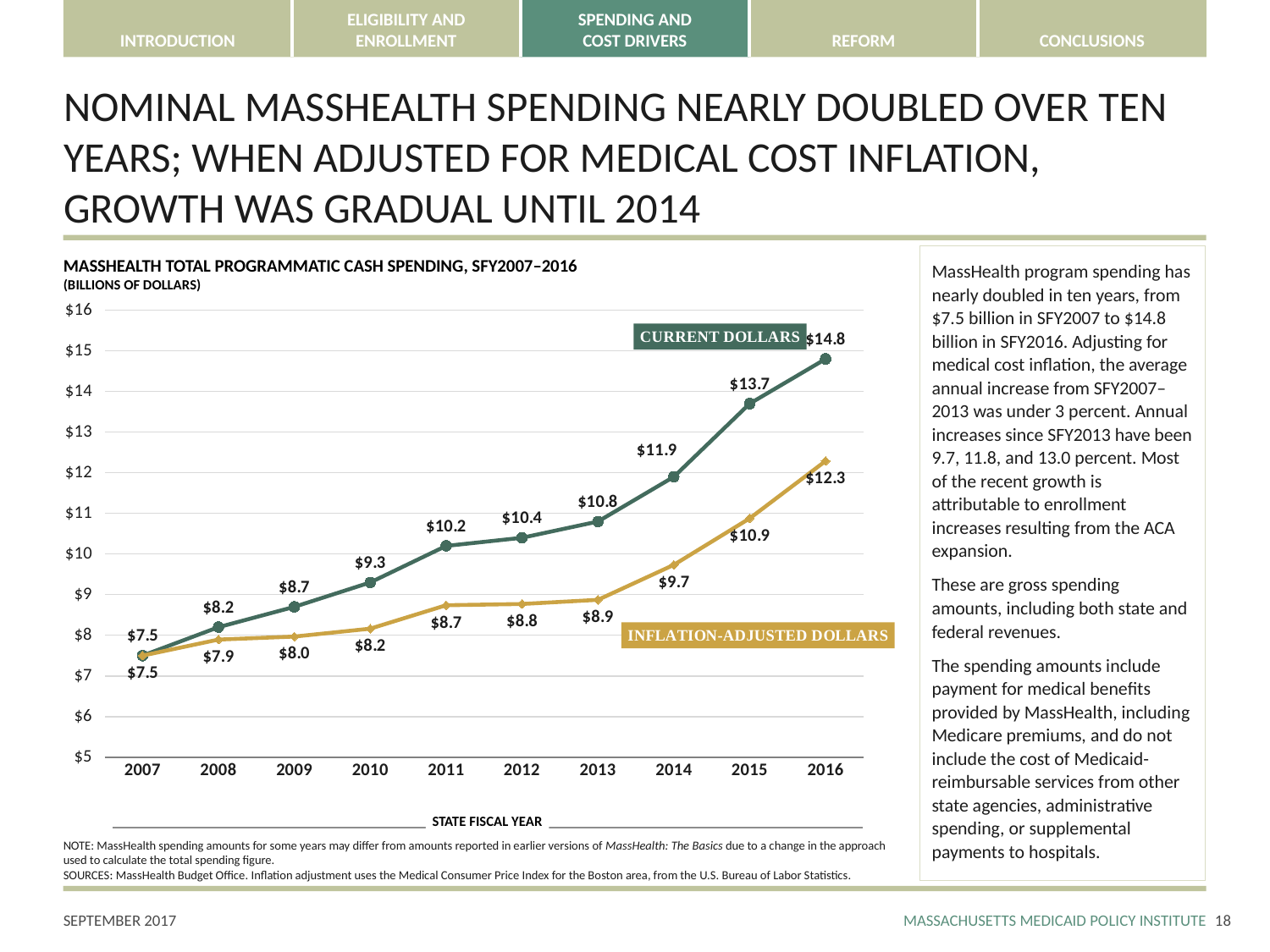

# NOMINAL MASSHEALTH SPENDING NEARLY DOUBLED OVER TEN YEARS; WHEN ADJUSTED FOR MEDICAL COST INFLATION, GROWTH WAS GRADUAL UNTIL 2014
MassHealth program spending has nearly doubled in ten years, from $7.5 billion in SFY2007 to $14.8 billion in SFY2016. Adjusting for medical cost inflation, the average annual increase from SFY2007–2013 was under 3 percent. Annual  increases since SFY2013 have been 9.7, 11.8, and 13.0 percent. Most of the recent growth is attributable to enrollment increases resulting from the ACA expansion.
These are gross spending amounts, including both state and federal revenues.
The spending amounts include payment for medical benefits provided by MassHealth, including Medicare premiums, and do not include the cost of Medicaid-reimbursable services from other state agencies, administrative spending, or supplemental payments to hospitals.
MASSHEALTH TOTAL PROGRAMMATIC CASH SPENDING, SFY2007–2016
(BILLIONS OF DOLLARS)

### Chart

| Category | Current Dollars | Constant Dollars |
|---|---|---|
| 2007 | 7.5 | 7.5 |
| 2008 | 8.2 | 7.894649351583359 |
| 2009 | 8.7 | 7.9683146197674555 |
| 2010 | 9.3 | 8.16284344937366 |
| 2011 | 10.2 | 8.739785827566832 |
| 2012 | 10.4 | 8.770085968107983 |
| 2013 | 10.8 | 8.872569046387206 |
| 2014 | 11.9 | 9.732729363247572 |
| 2015 | 13.7 | 10.877460715215376 |
| 2016 | 14.8 | 12.289047782113938 |
STATE FISCAL YEAR
NOTE: MassHealth spending amounts for some years may differ from amounts reported in earlier versions of MassHealth: The Basics due to a change in the approach used to calculate the total spending figure.
SOURCES: MassHealth Budget Office. Inflation adjustment uses the Medical Consumer Price Index for the Boston area, from the U.S. Bureau of Labor Statistics.
18